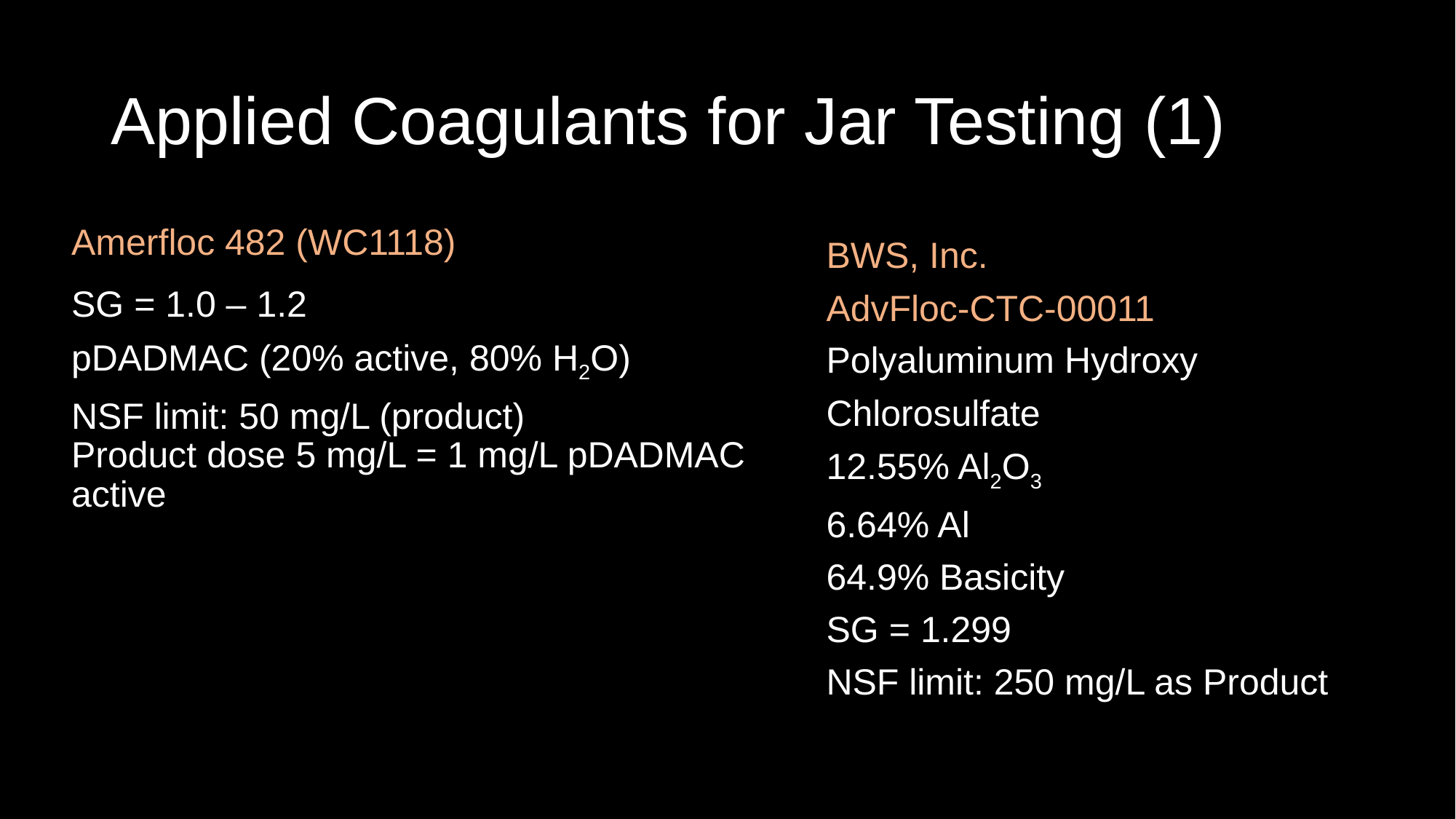

# Applied Coagulants for Jar Testing (1)
Amerfloc 482 (WC1118)
SG = 1.0 – 1.2
pDADMAC (20% active, 80% H2O)
NSF limit: 50 mg/L (product)
Product dose 5 mg/L = 1 mg/L pDADMAC active

BWS, Inc.
AdvFloc-CTC-00011
Polyaluminum Hydroxy Chlorosulfate
12.55% Al2O3
6.64% Al
64.9% Basicity
SG = 1.299
NSF limit: 250 mg/L as Product